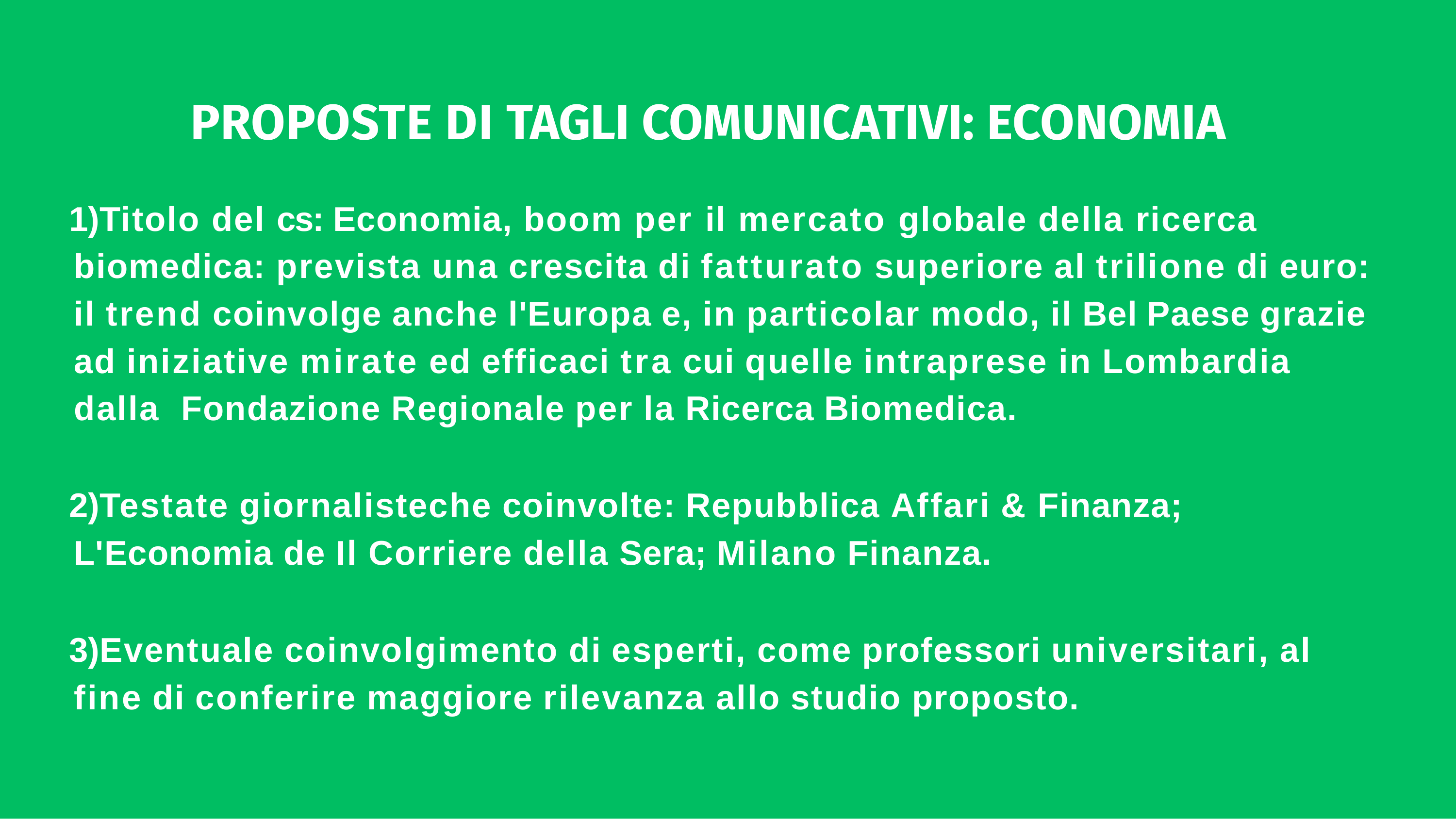

# PROPOSTE DI TAGLI COMUNICATIVI: ECONOMIA
Titolo del cs: Economia, boom per il mercato globale della ricerca  biomedica: prevista una crescita di fatturato superiore al trilione di euro:  il trend coinvolge anche l'Europa e, in particolar modo, il Bel Paese grazie  ad iniziative mirate ed efficaci tra cui quelle intraprese in Lombardia dalla  Fondazione Regionale per la Ricerca Biomedica.

Testate giornalisteche coinvolte: Repubblica Affari & Finanza;  L'Economia de Il Corriere della Sera; Milano Finanza.

Eventuale coinvolgimento di esperti, come professori universitari, al  fine di conferire maggiore rilevanza allo studio proposto.